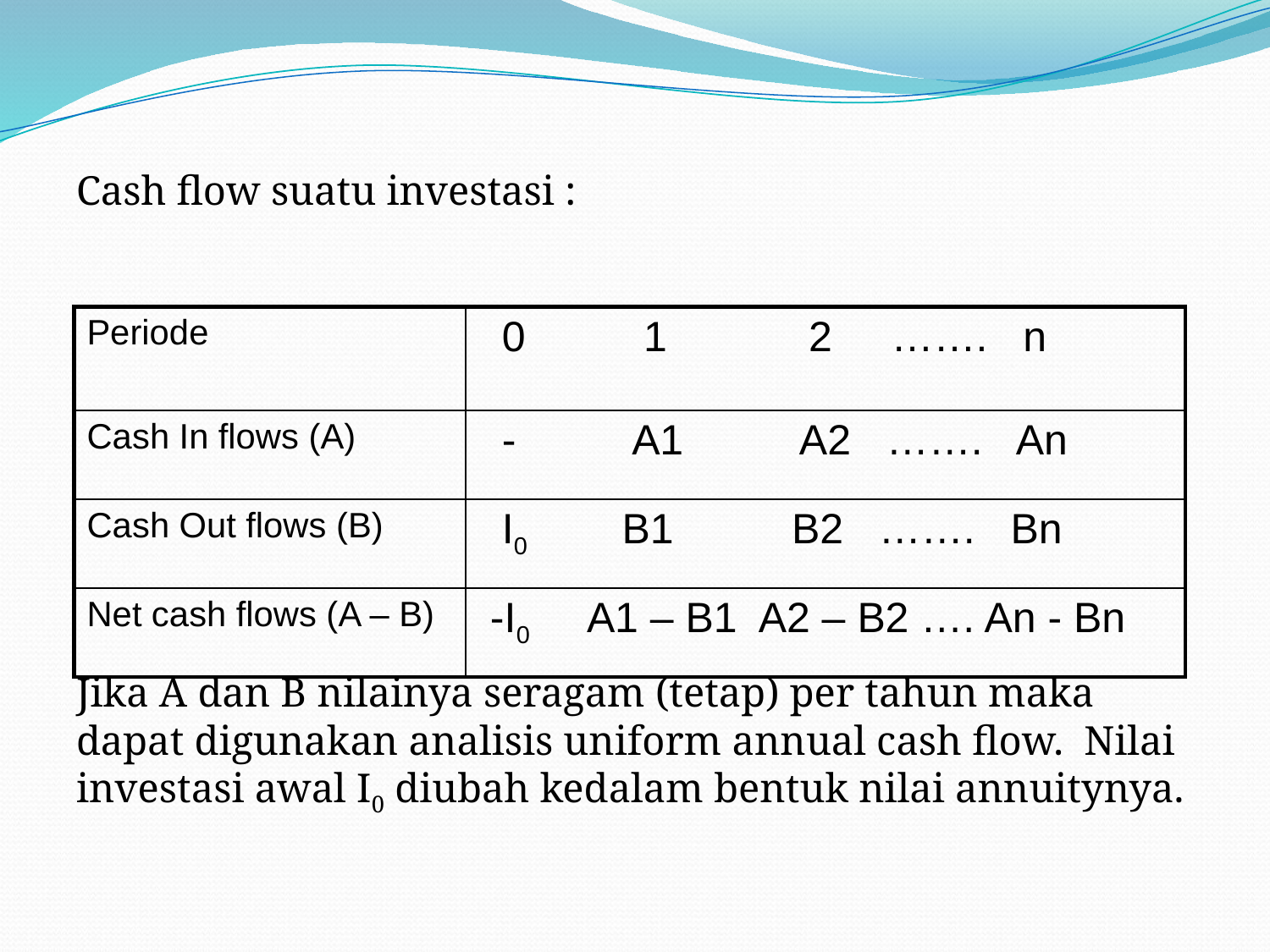

Cash flow suatu investasi :

Jika A dan B nilainya seragam (tetap) per tahun maka dapat digunakan analisis uniform annual cash flow.  Nilai investasi awal I0 diubah kedalam bentuk nilai annuitynya.
| Periode | 0 1 2 ……. n |
| --- | --- |
| Cash In flows (A) | - A1 A2 ……. An |
| Cash Out flows (B) | I0 B1 B2 ……. Bn |
| Net cash flows (A – B) | -I0 A1 – B1 A2 – B2 …. An - Bn |